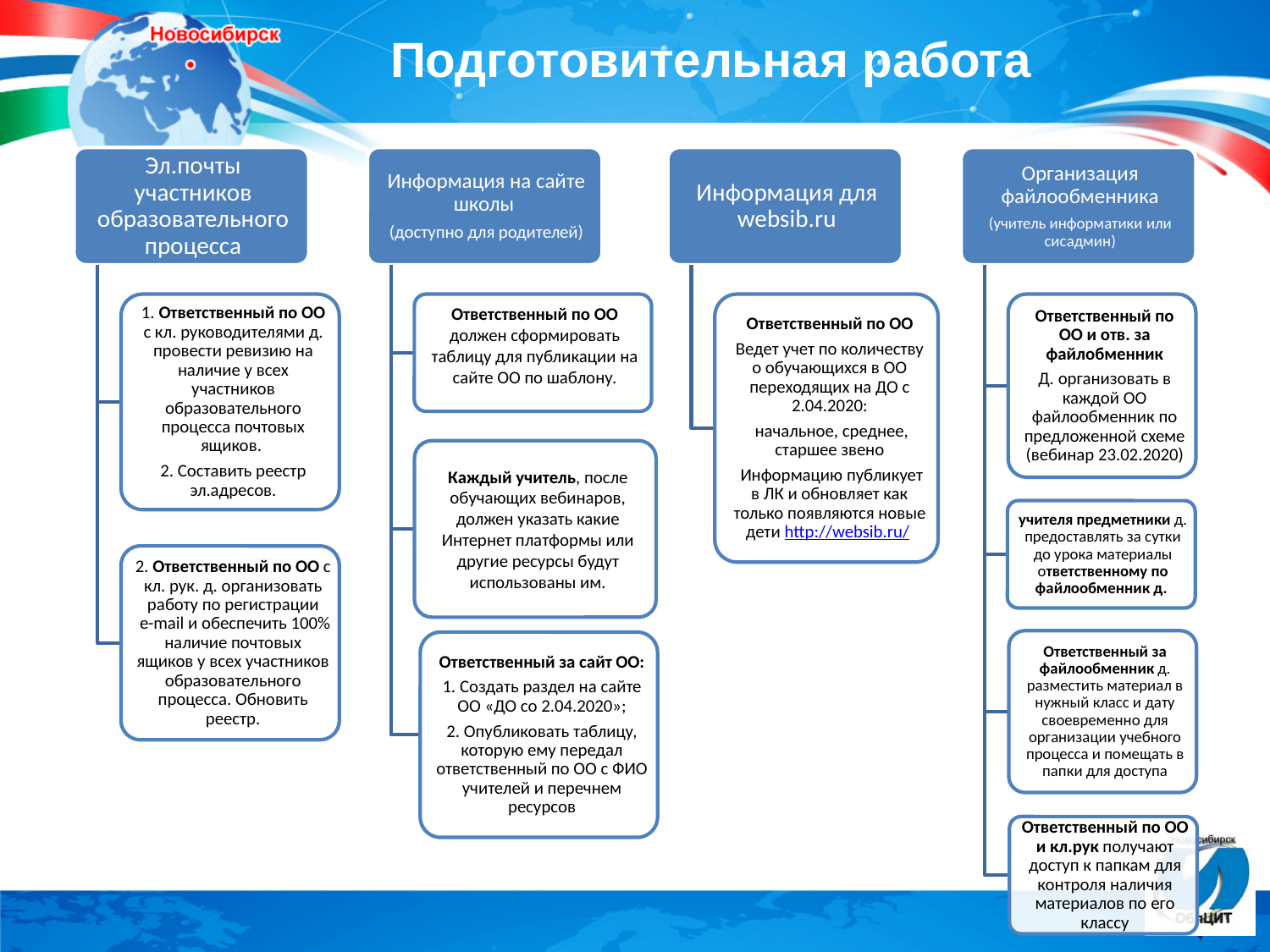

# Подготовительная работа
Эл.почты участников образовательного процесса
1. Ответственный по ОО с кл. руководителями д. провести ревизию на наличие у всех участников образовательного процесса почтовых ящиков.
2. Составить реестр эл.адресов.
2. Ответственный по ОО с кл. рук. д. организовать работу по регистрации
 e-mail и обеспечить 100% наличие почтовых ящиков у всех участников образовательного процесса. Обновить реестр.
Информация на сайте школы
(доступно для родителей)
Ответственный по ОО должен сформировать таблицу для публикации на сайте ОО по шаблону.

Каждый учитель, после обучающих вебинаров, должен указать какие Интернет платформы или другие ресурсы будут использованы им.
Ответственный за сайт ОО:
1. Создать раздел на сайте ОО «ДО со 2.04.2020»;
2. Опубликовать таблицу, которую ему передал ответственный по ОО с ФИО учителей и перечнем ресурсов
Информация для websib.ru
Ответственный по ОО
Ведет учет по количеству о обучающихся в ОО переходящих на ДО с 2.04.2020:
 начальное, среднее, старшее звено
 Информацию публикует в ЛК и обновляет как только появляются новые дети http://websib.ru/
Организация файлообменника
(учитель информатики или сисадмин)
Ответственный по ОО и отв. за файлобменник
Д. организовать в каждой ОО файлообменник по предложенной схеме (вебинар 23.02.2020)
учителя предметники д. предоставлять за сутки до урока материалы ответственному по файлообменник д.
Ответственный за файлообменник д. разместить материал в нужный класс и дату своевременно для организации учебного процесса и помещать в папки для доступа
Ответственный по ОО и кл.рук получают доступ к папкам для контроля наличия материалов по его классу